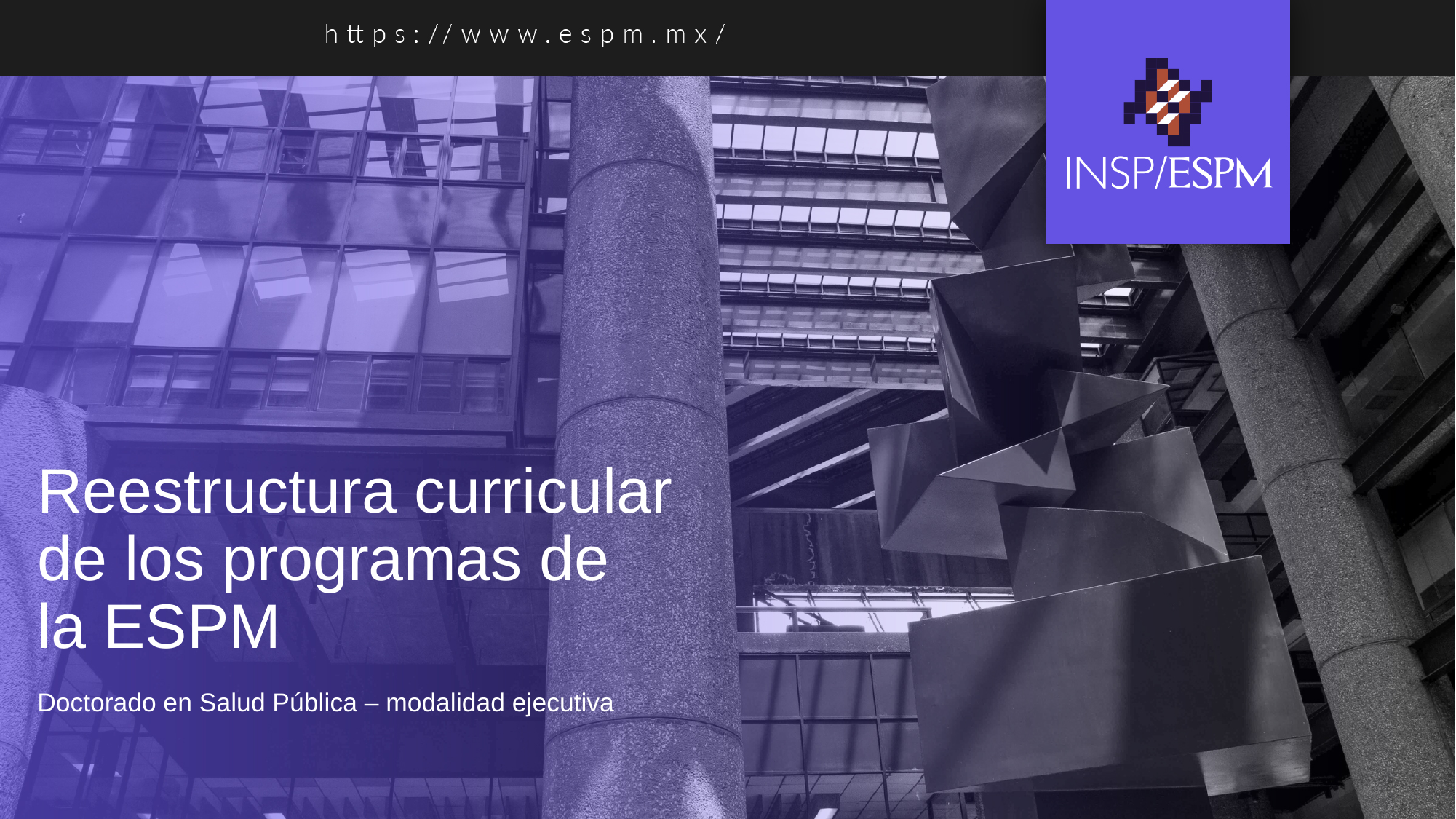

# Reestructura curricular de los programas de la ESPM
Doctorado en Salud Pública – modalidad ejecutiva